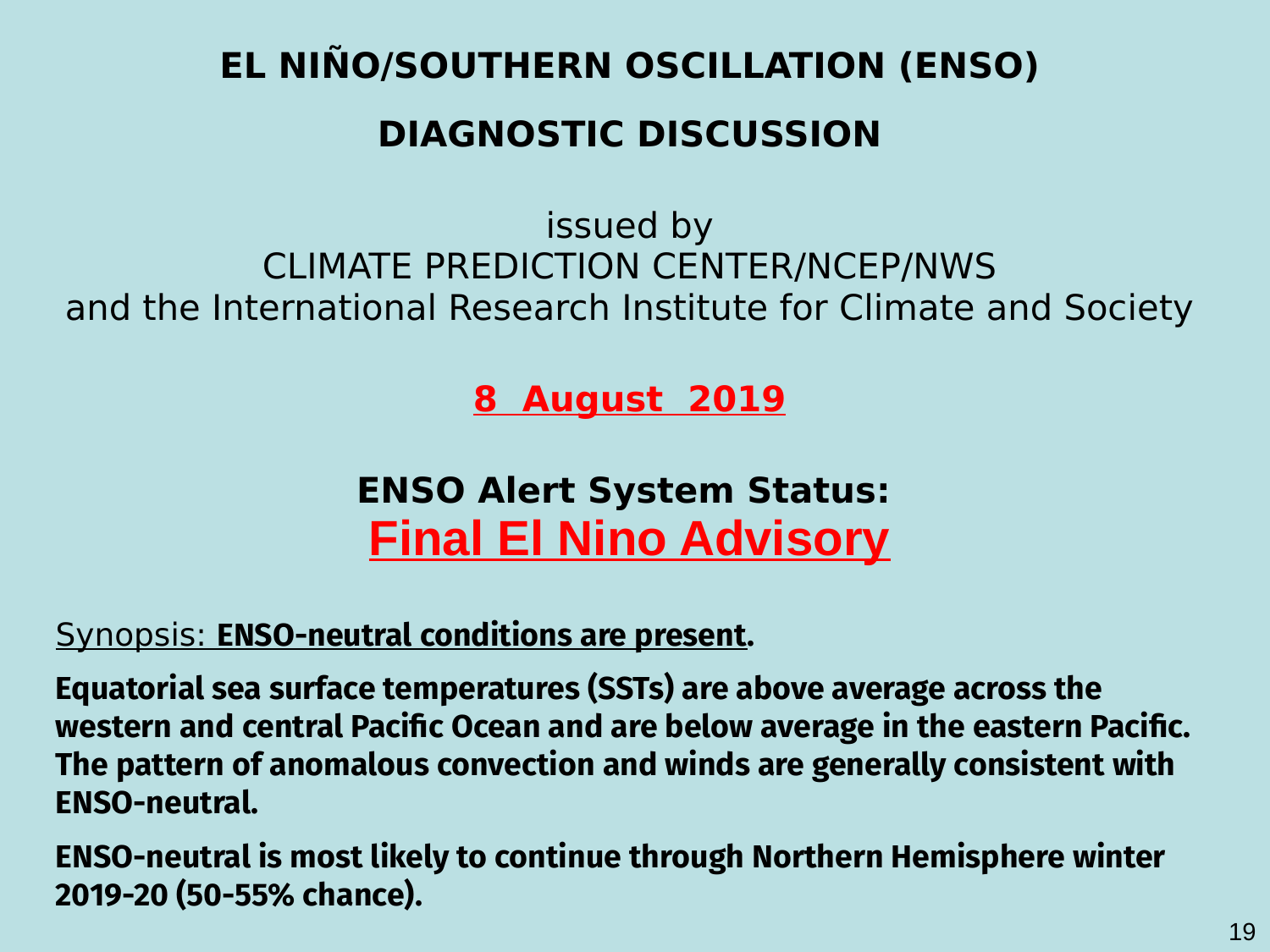

| EL NIÑO/SOUTHERN OSCILLATION (ENSO) |
| --- |
| DIAGNOSTIC DISCUSSION |
| issued by CLIMATE PREDICTION CENTER/NCEP/NWS and the International Research Institute for Climate and Society |
| 8 August 2019 |
|  |
| ENSO Alert System Status:  Final El Nino Advisory |
|  |
| Synopsis: ENSO-neutral conditions are present. Equatorial sea surface temperatures (SSTs) are above average across the western and central Pacific Ocean and are below average in the eastern Pacific. The pattern of anomalous convection and winds are generally consistent with ENSO-neutral. ENSO-neutral is most likely to continue through Northern Hemisphere winter 2019-20 (50-55% chance). |
19